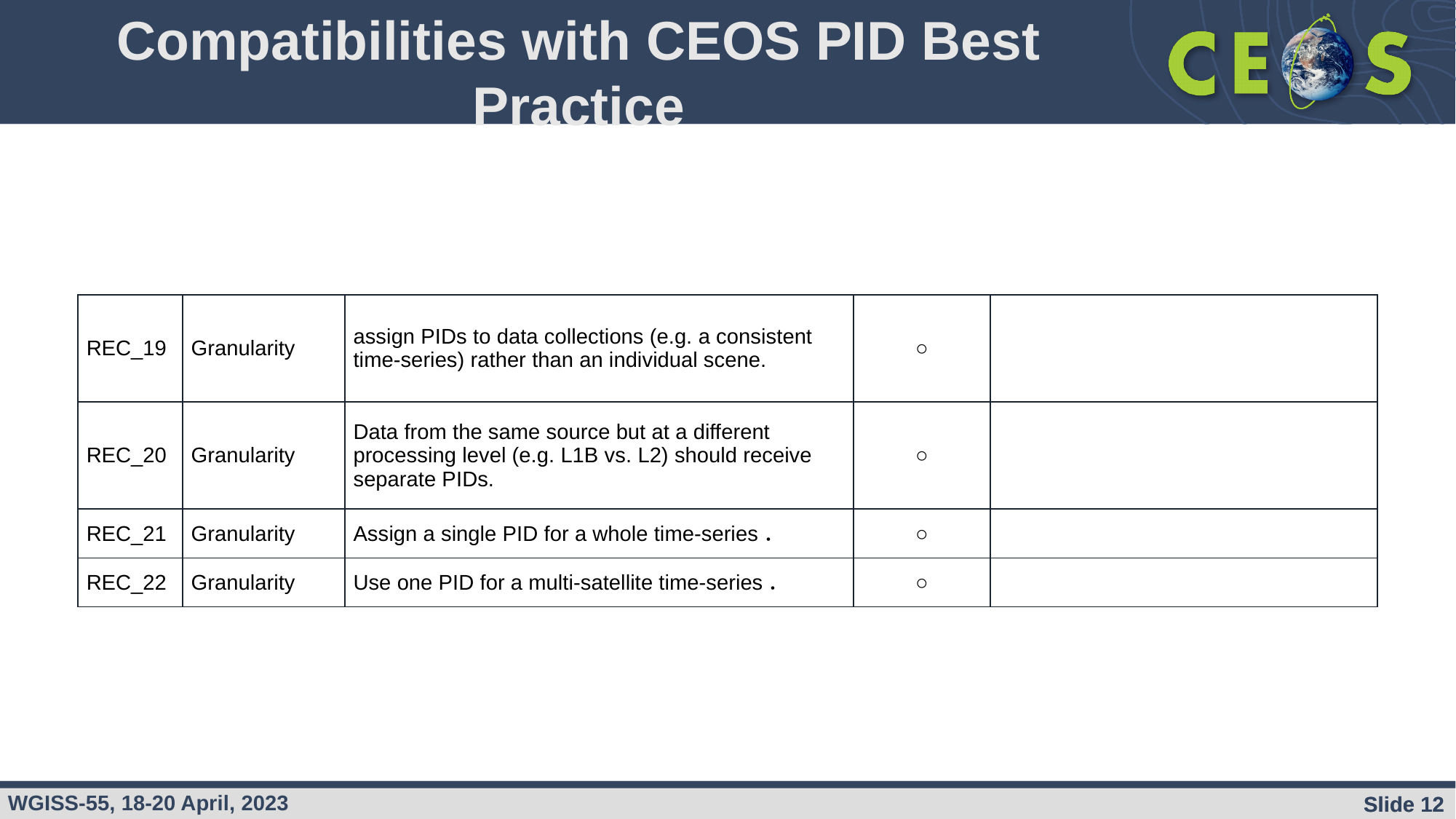

Compatibilities with CEOS PID Best Practice
| REC\_19 | Granularity | assign PIDs to data collections (e.g. a consistent time-series) rather than an individual scene. | ○ |  |
| --- | --- | --- | --- | --- |
| REC\_20 | Granularity | Data from the same source but at a different processing level (e.g. L1B vs. L2) should receive separate PIDs. | ○ |  |
| REC\_21 | Granularity | Assign a single PID for a whole time-series． | ○ |  |
| REC\_22 | Granularity | Use one PID for a multi-satellite time-series． | ○ |  |
Slide 12